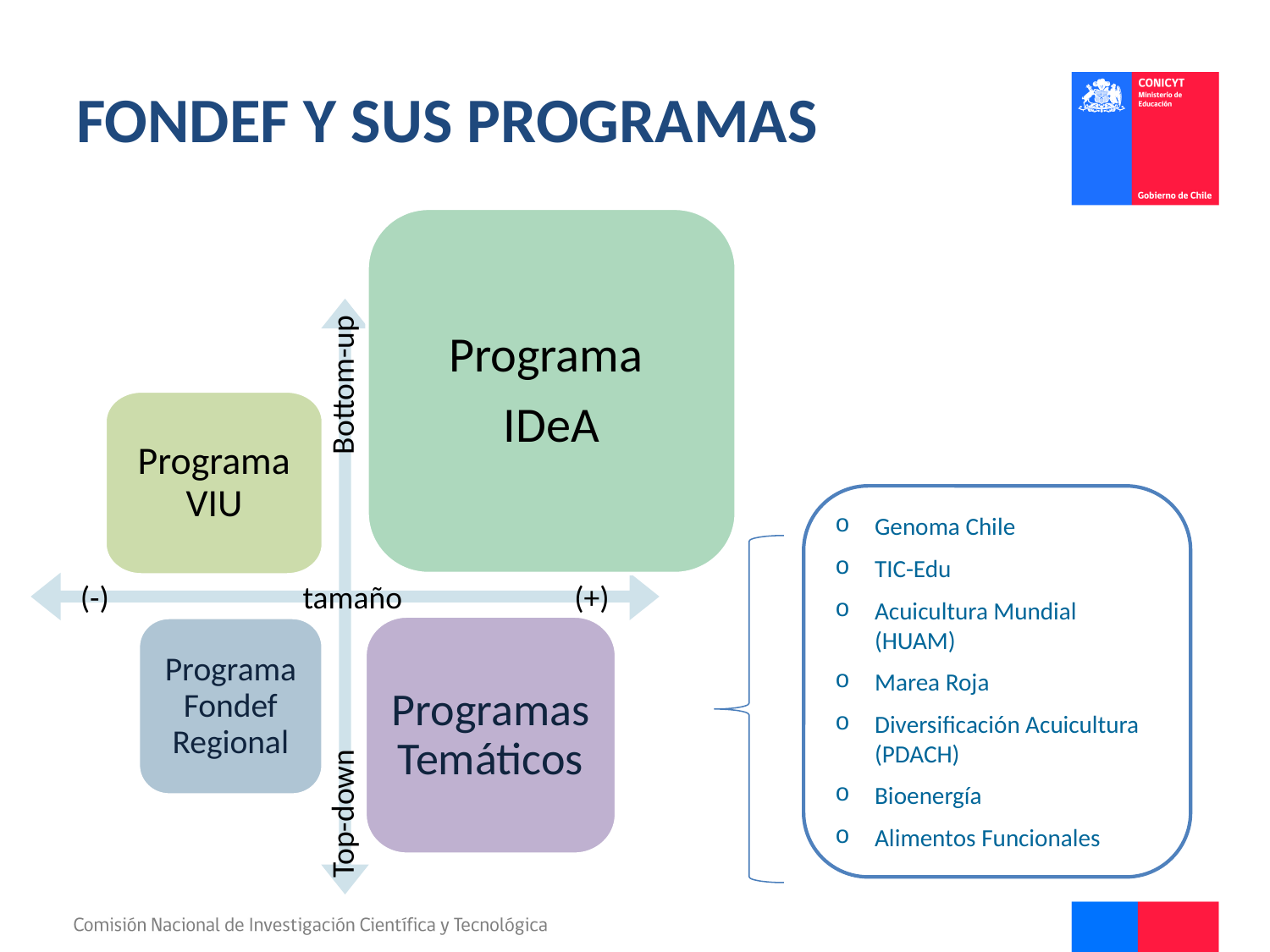

# FONDEF Y SUS PROGRAMAS
Programa
IDeA

Programa VIU
Genoma Chile
TIC-Edu
Acuicultura Mundial (HUAM)
Marea Roja
Diversificación Acuicultura (PDACH)
Bioenergía
Alimentos Funcionales

(-)                           tamaño                        (+)
Top-down                                         Bottom-up
Programas Temáticos
Programa Fondef Regional